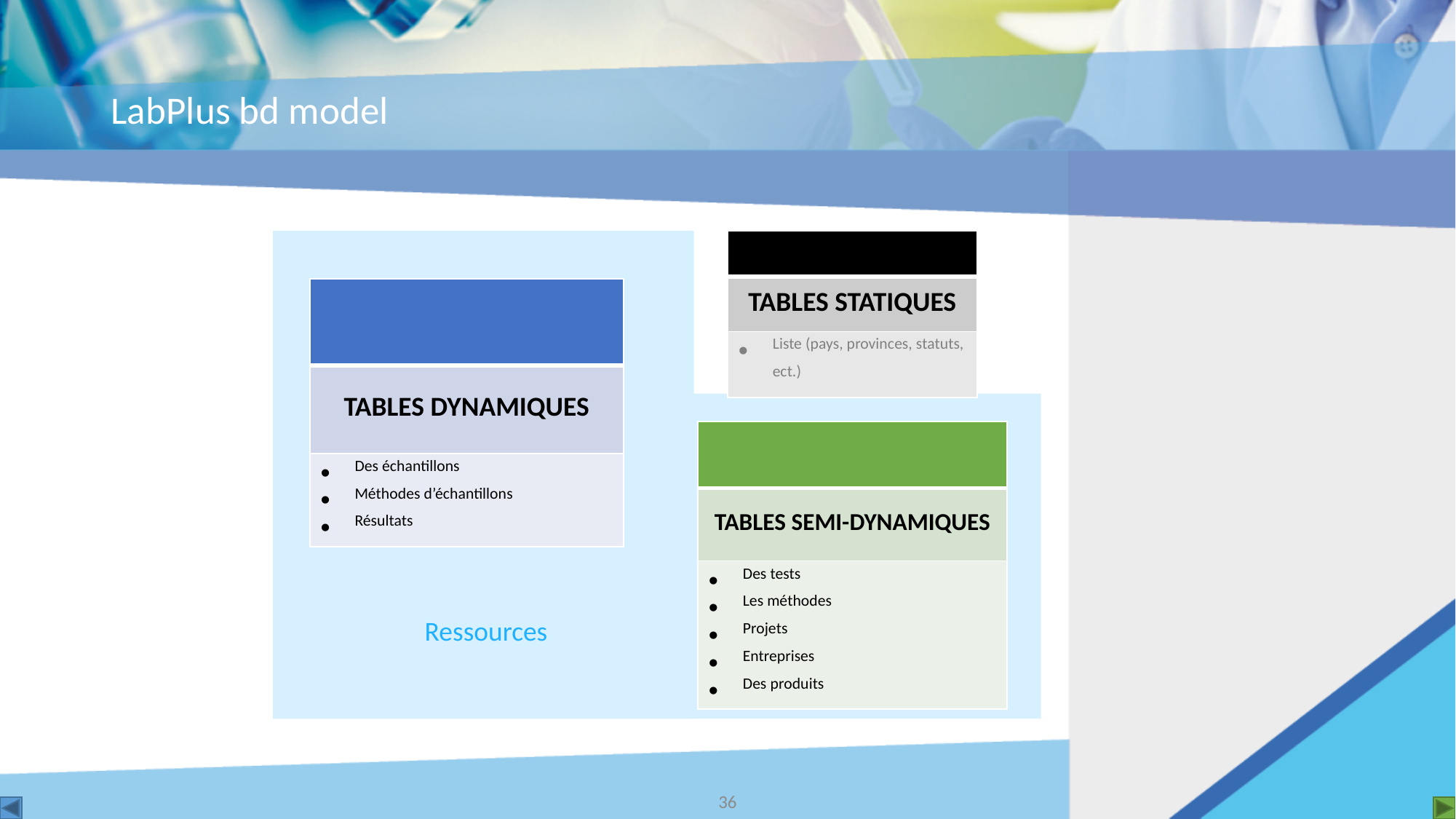

# LabPlus bd model
|  |
| --- |
| TABLES STATIQUES |
| Liste (pays, provinces, statuts, ect.) |

|  |
| --- |
| TABLES DYNAMIQUES |
| Des échantillons Méthodes d’échantillons Résultats |
|  |
| --- |
| TABLES SEMI-DYNAMIQUES |
| Des tests Les méthodes Projets Entreprises Des produits |
Ressources
36